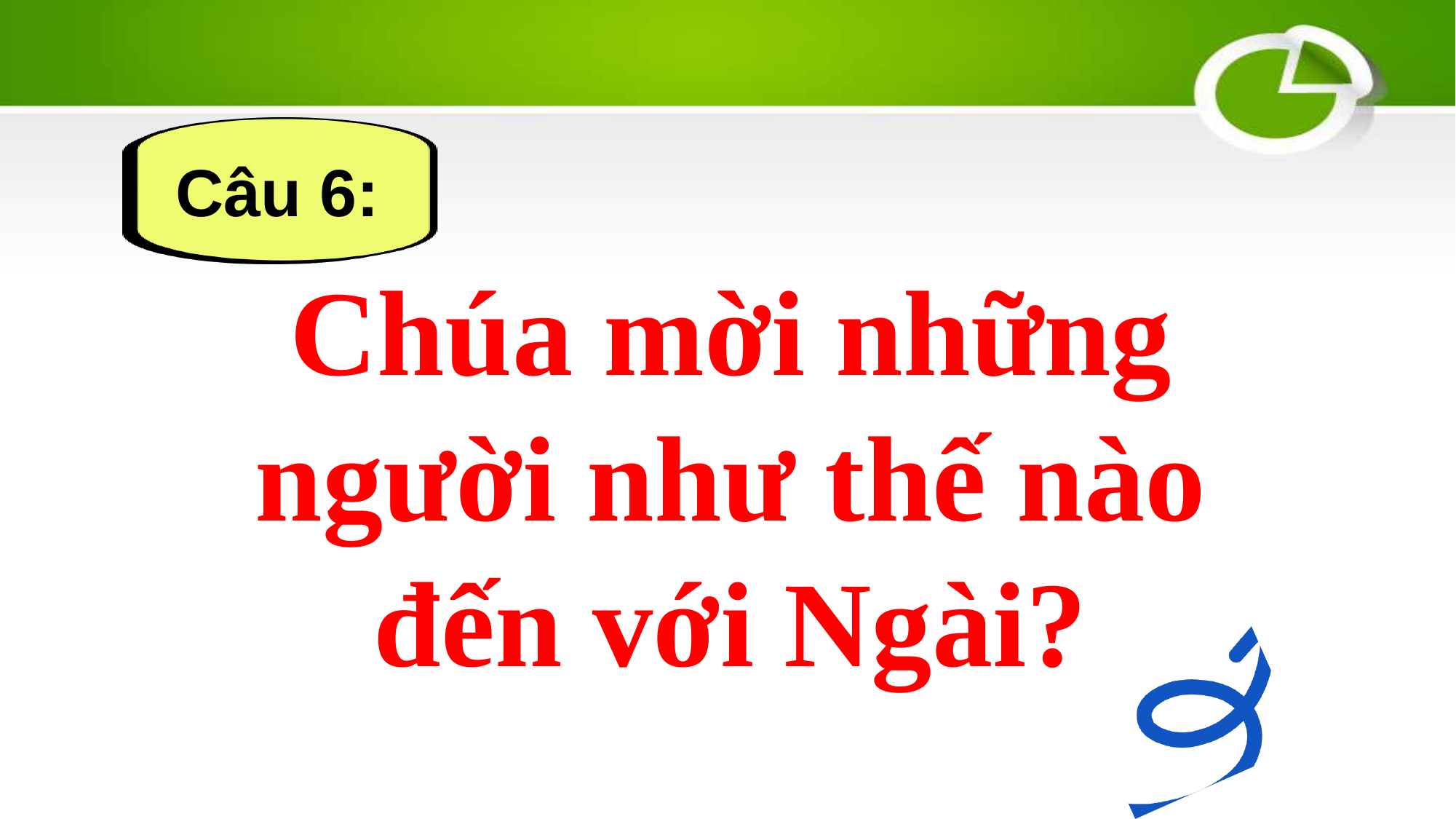

Câu 6:
Chúa mời những người như thế nào đến với Ngài?